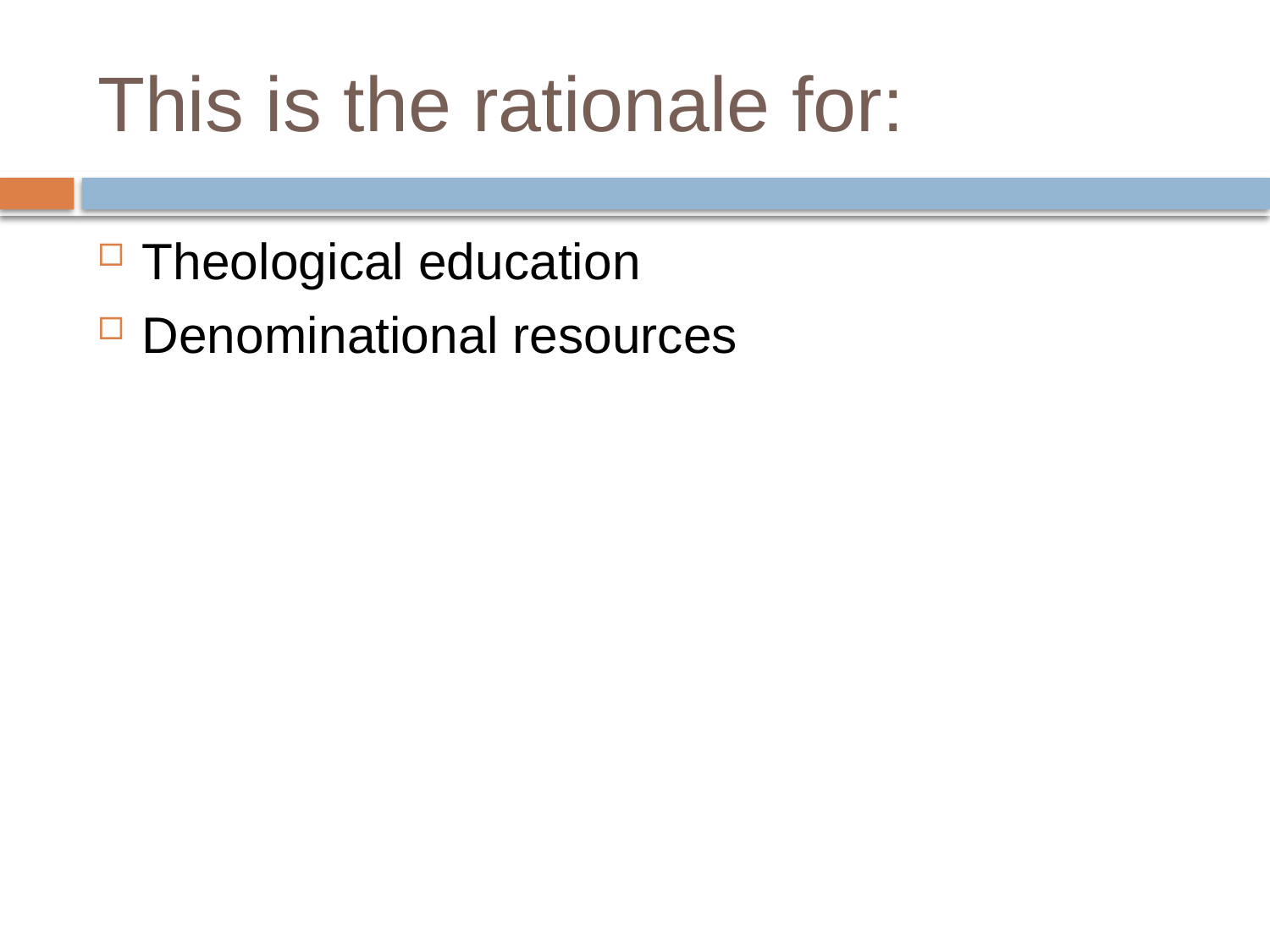

# This is the rationale for:
Theological education
Denominational resources